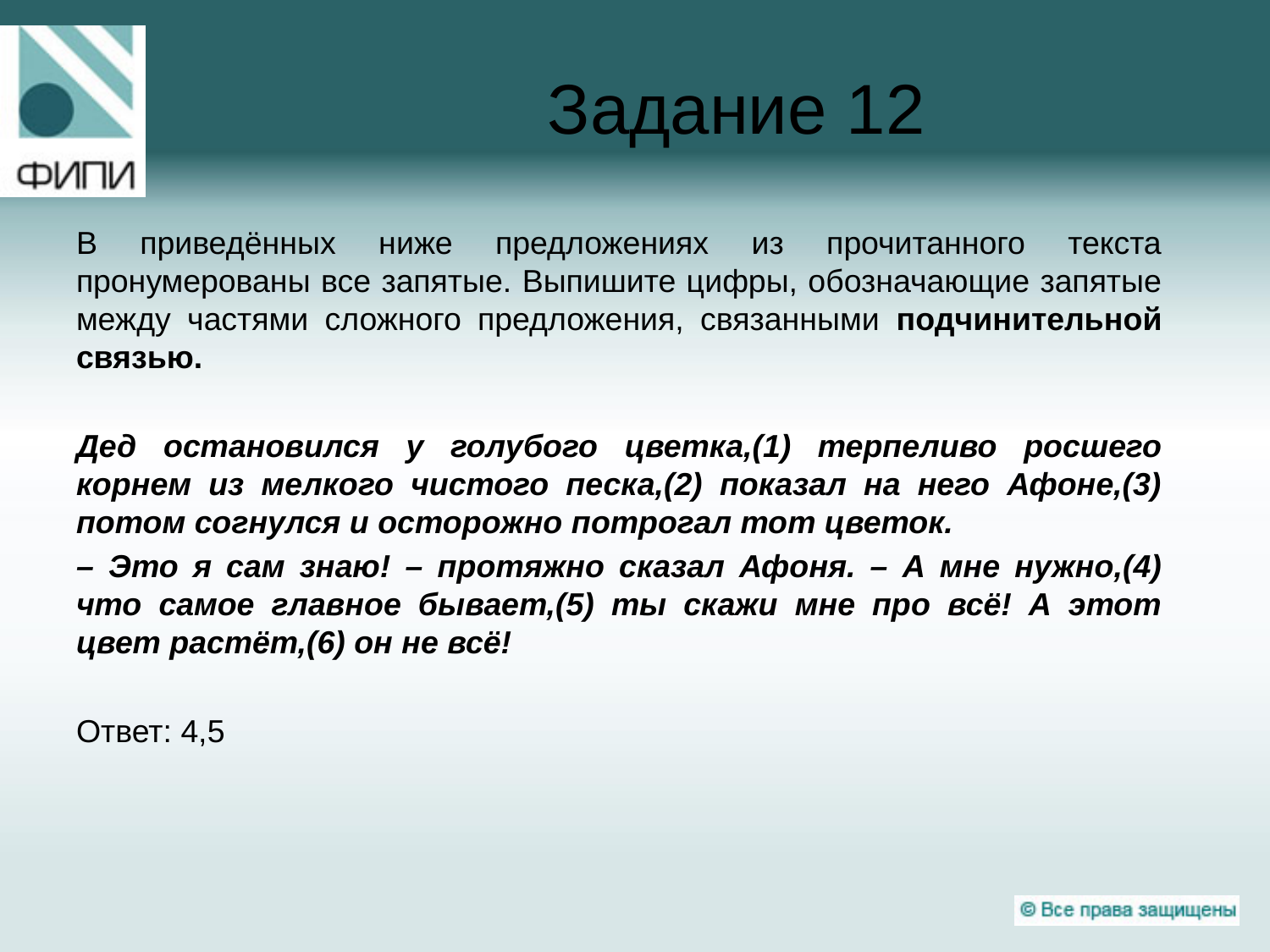

# Задание 12
В приведённых ниже предложениях из прочитанного текста пронумерованы все запятые. Выпишите цифры, обозначающие запятые между частями сложного предложения, связанными подчинительной связью.

Дед остановился у голубого цветка,(1) терпеливо росшего корнем из мелкого чистого песка,(2) показал на него Афоне,(3) потом согнулся и осторожно потрогал тот цветок.
– Это я сам знаю! – протяжно сказал Афоня. – А мне нужно,(4) что самое главное бывает,(5) ты скажи мне про всё! А этот цвет растёт,(6) он не всё!

Ответ: 4,5